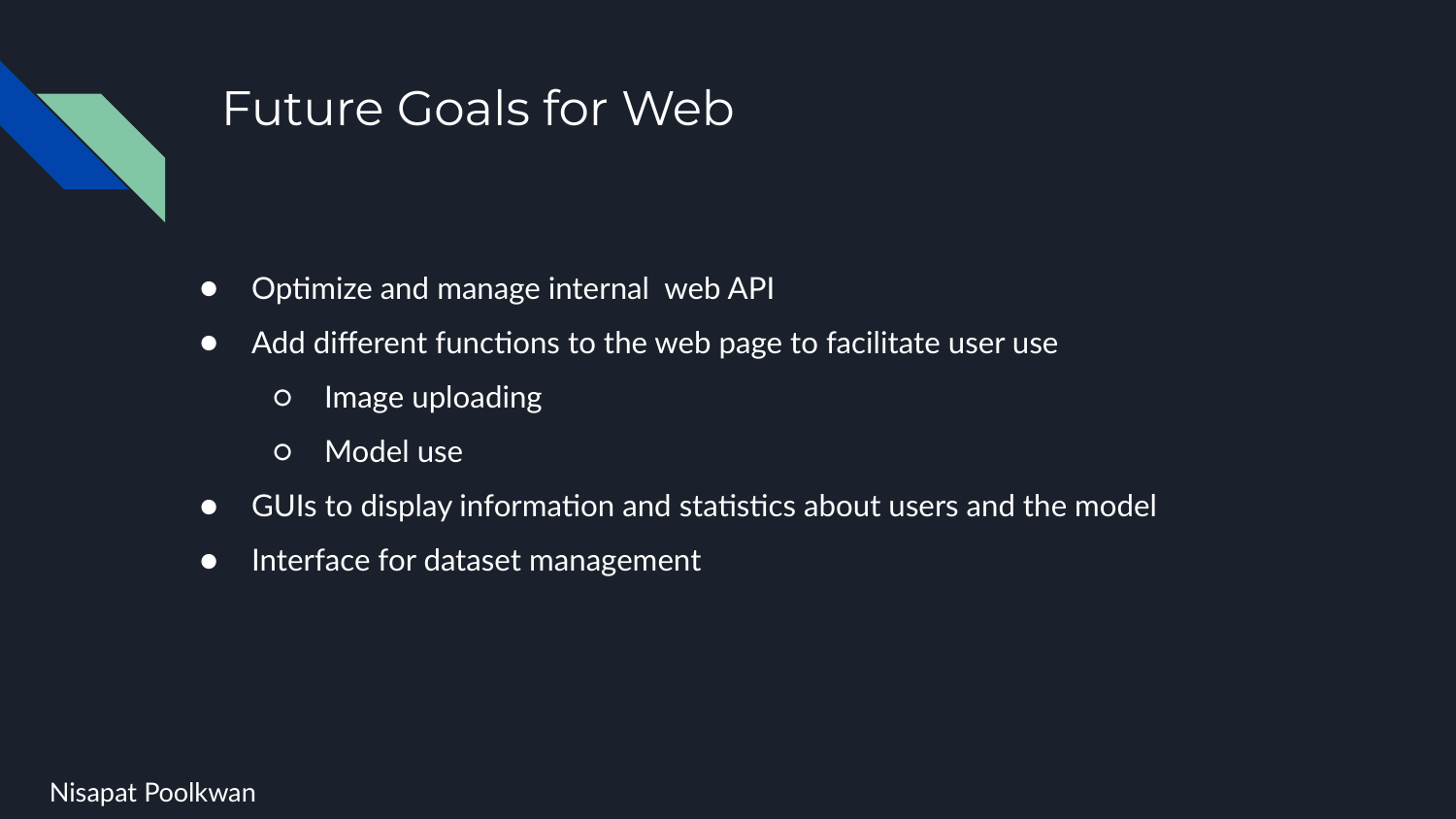

# Future Goals for Web
Optimize and manage internal  web API
Add different functions to the web page to facilitate user use
Image uploading
Model use
GUIs to display information and statistics about users and the model
Interface for dataset management
Nisapat Poolkwan